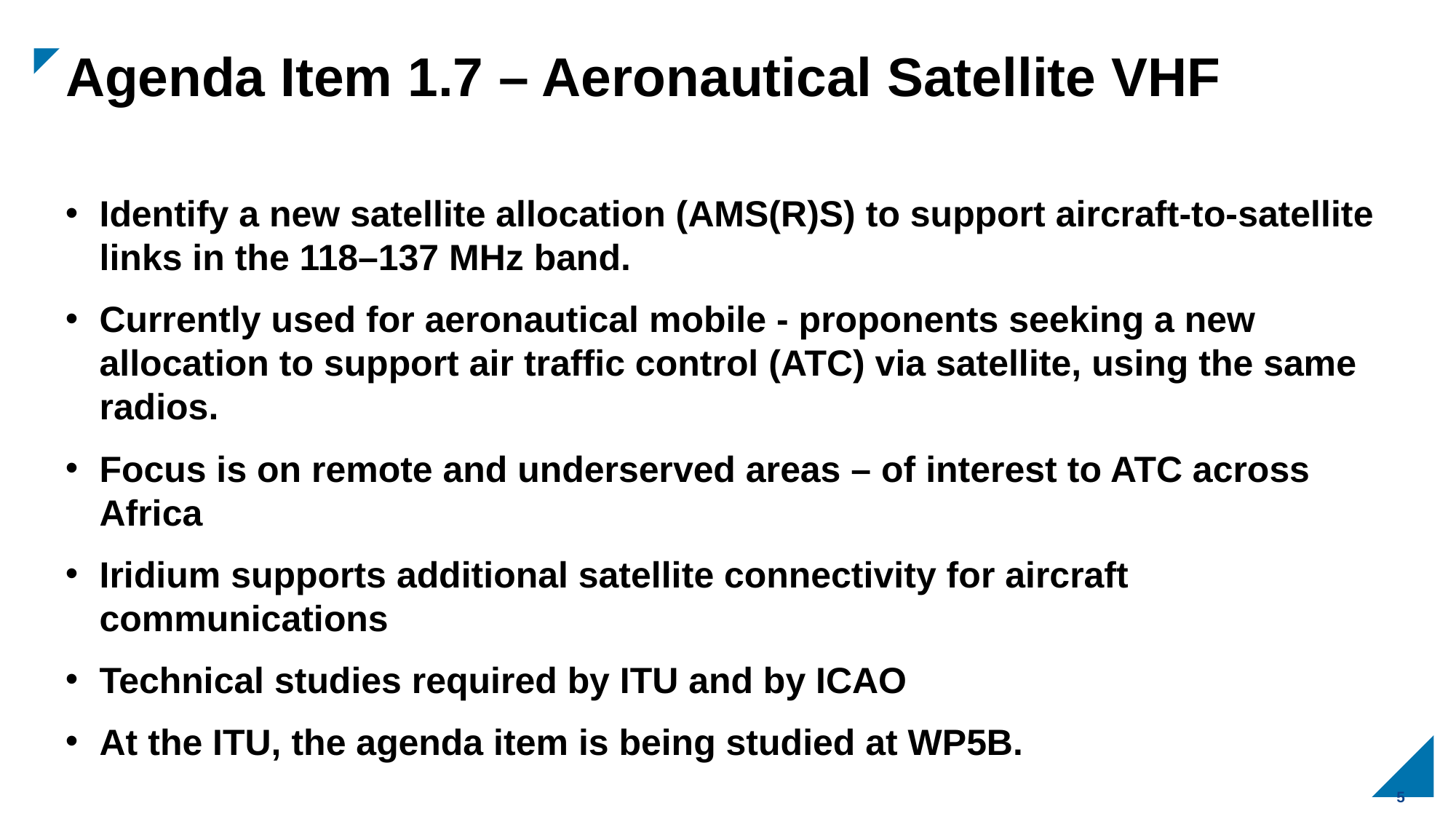

# Agenda Item 1.7 – Aeronautical Satellite VHF
Identify a new satellite allocation (AMS(R)S) to support aircraft-to-satellite links in the 118–137 MHz band.
Currently used for aeronautical mobile - proponents seeking a new allocation to support air traffic control (ATC) via satellite, using the same radios.
Focus is on remote and underserved areas – of interest to ATC across Africa
Iridium supports additional satellite connectivity for aircraft communications
Technical studies required by ITU and by ICAO
At the ITU, the agenda item is being studied at WP5B.